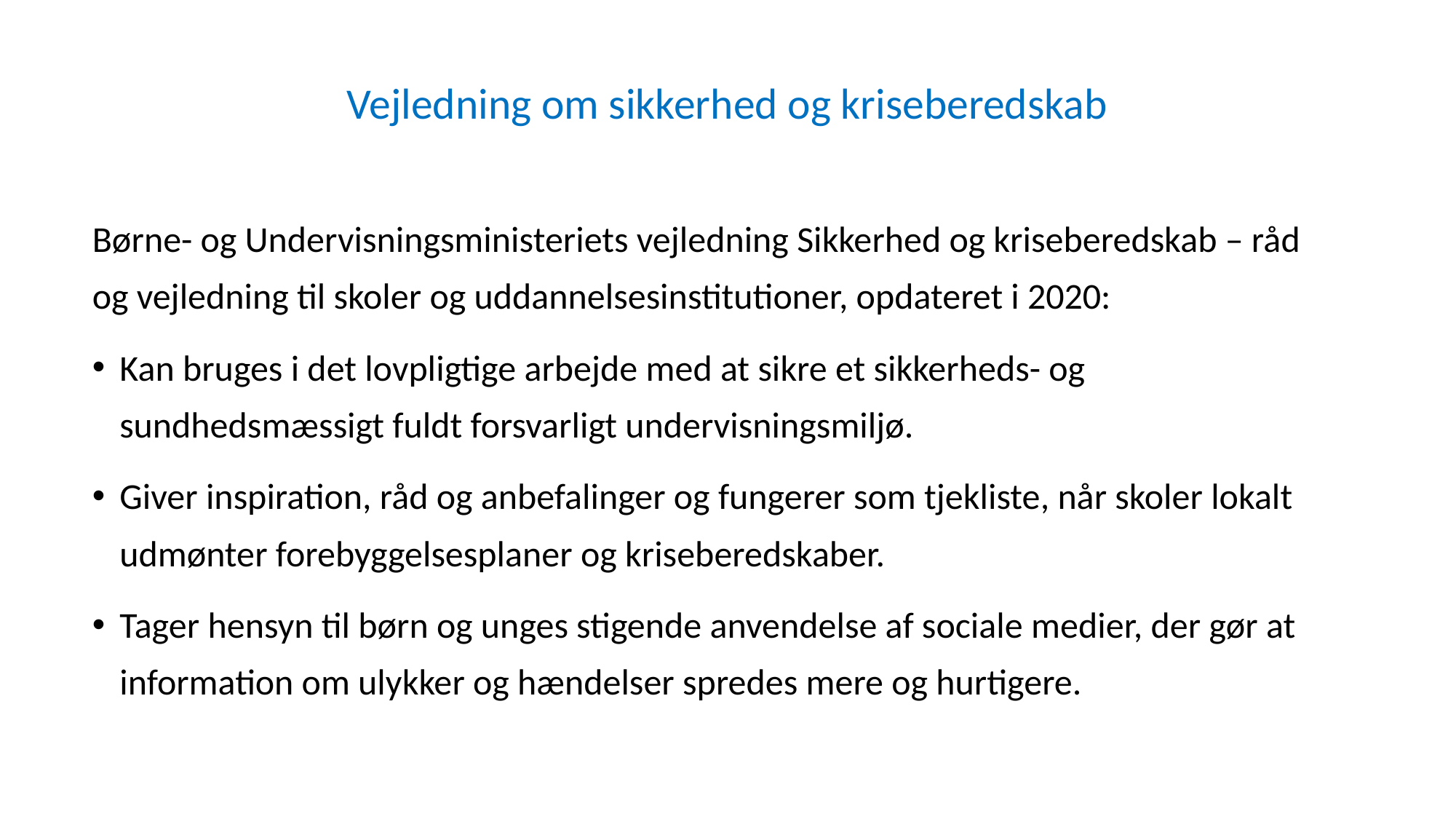

# Vejledning om sikkerhed og kriseberedskab

Børne- og Undervisningsministeriets vejledning Sikkerhed og kriseberedskab – råd og vejledning til skoler og uddannelsesinstitutioner, opdateret i 2020:
Kan bruges i det lovpligtige arbejde med at sikre et sikkerheds- og sundhedsmæssigt fuldt forsvarligt undervisningsmiljø.
Giver inspiration, råd og anbefalinger og fungerer som tjekliste, når skoler lokalt udmønter forebyggelsesplaner og kriseberedskaber.
Tager hensyn til børn og unges stigende anvendelse af sociale medier, der gør at information om ulykker og hændelser spredes mere og hurtigere.